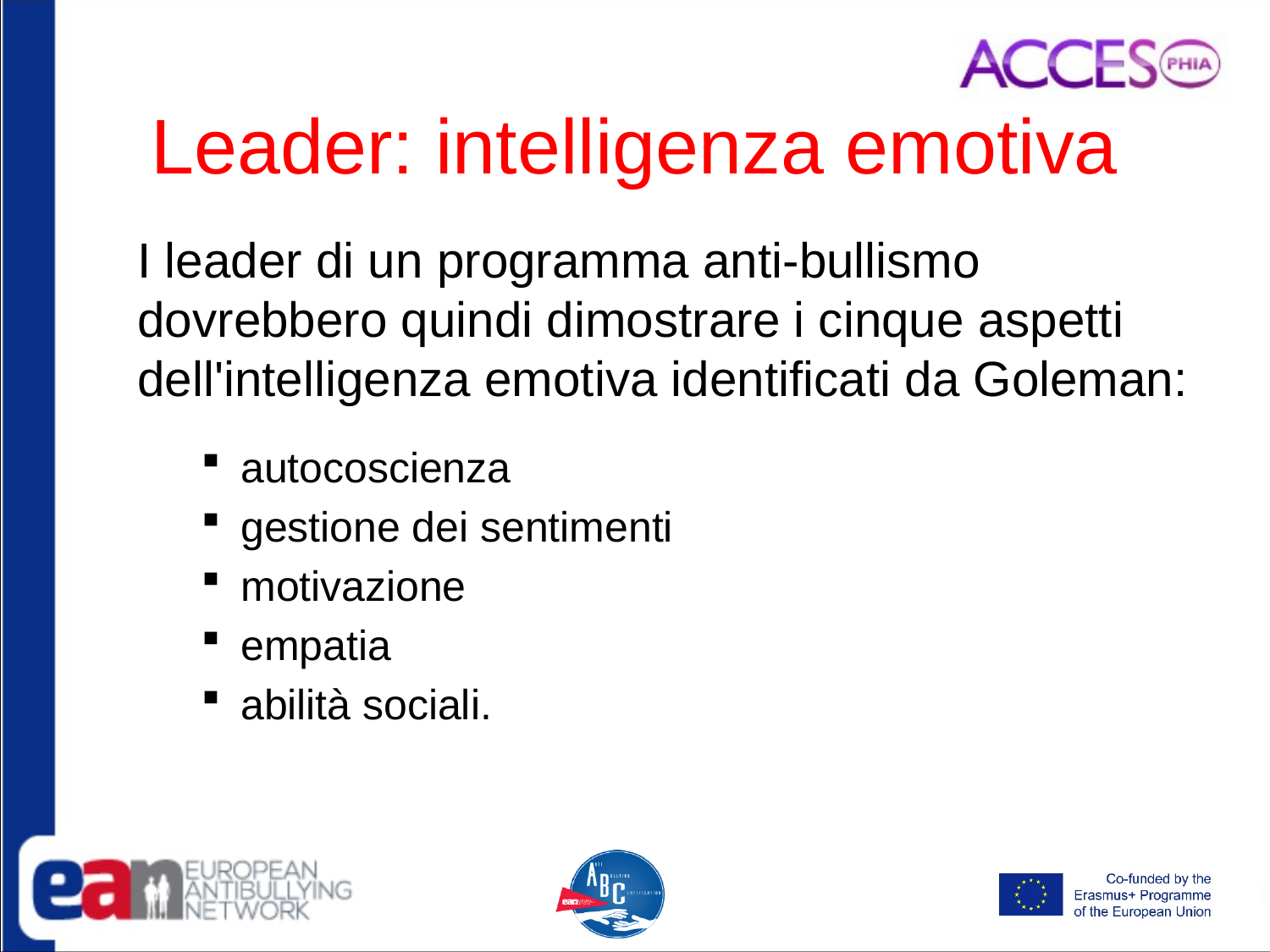

# Leader: intelligenza emotiva
I leader di un programma anti-bullismo dovrebbero quindi dimostrare i cinque aspetti dell'intelligenza emotiva identificati da Goleman:

autocoscienza
gestione dei sentimenti
motivazione
empatia
abilità sociali.